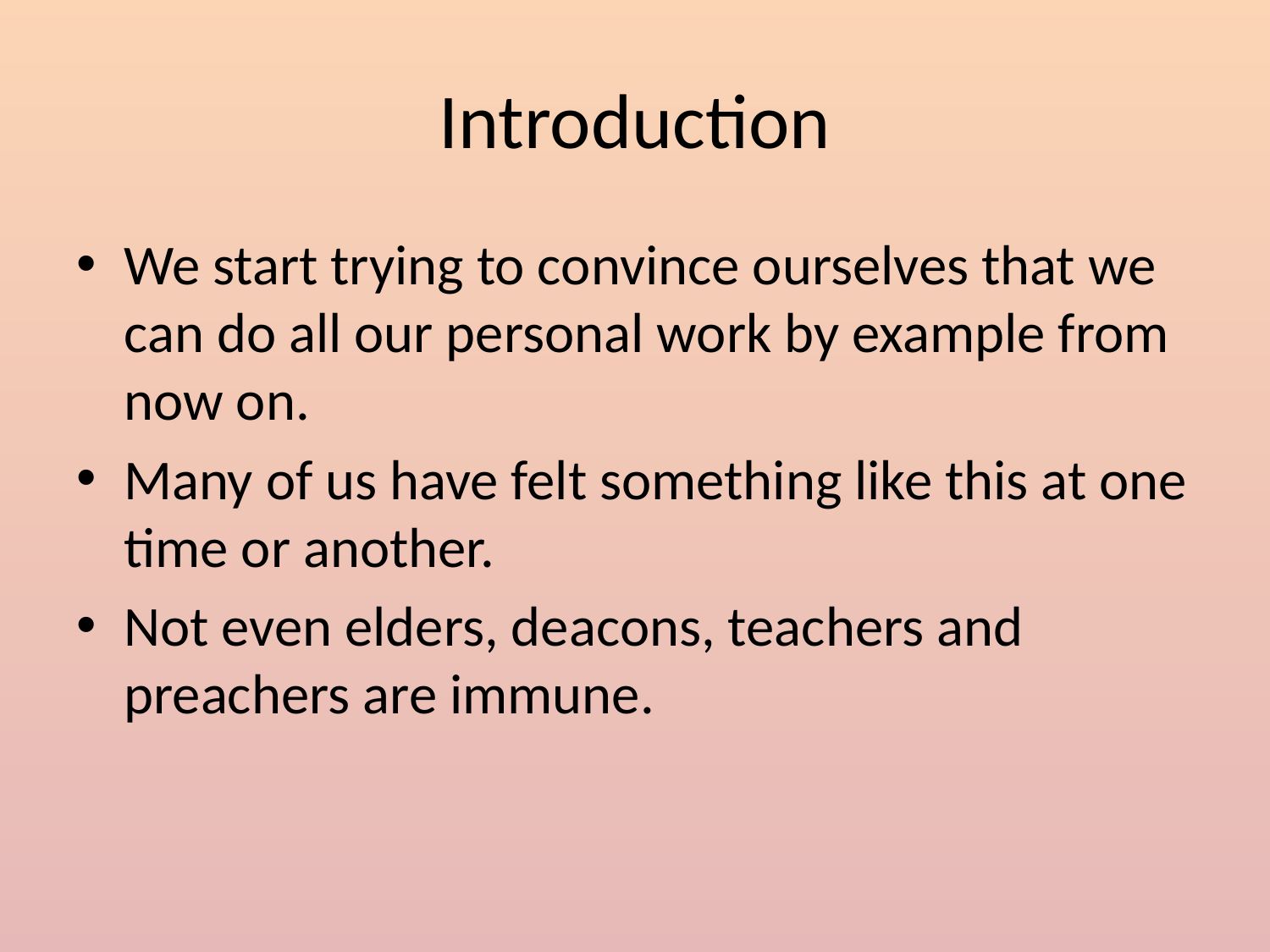

# Introduction
We start trying to convince ourselves that we can do all our personal work by example from now on.
Many of us have felt something like this at one time or another.
Not even elders, deacons, teachers and preachers are immune.